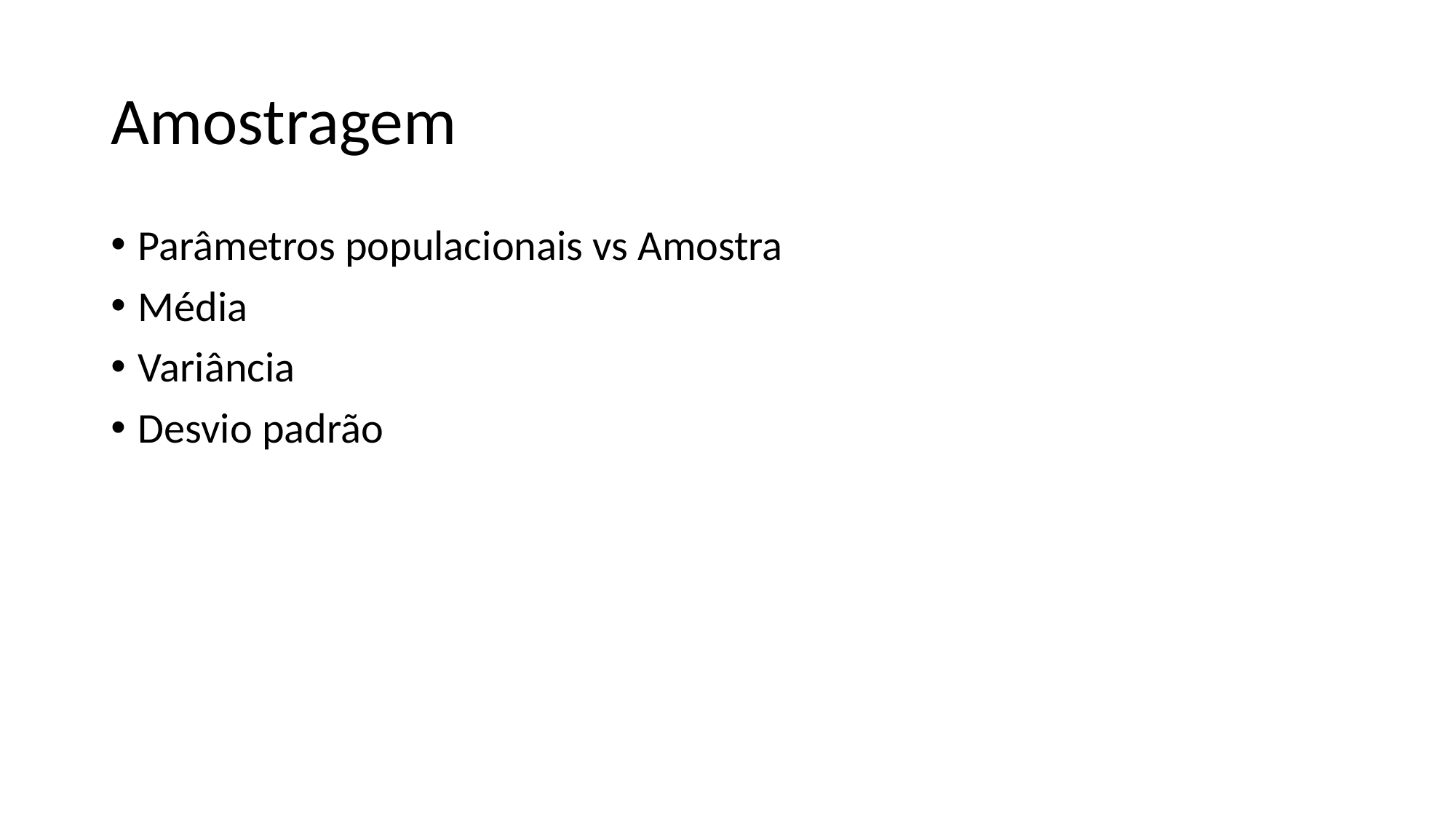

# Amostragem
Parâmetros populacionais vs Amostra
Média
Variância
Desvio padrão